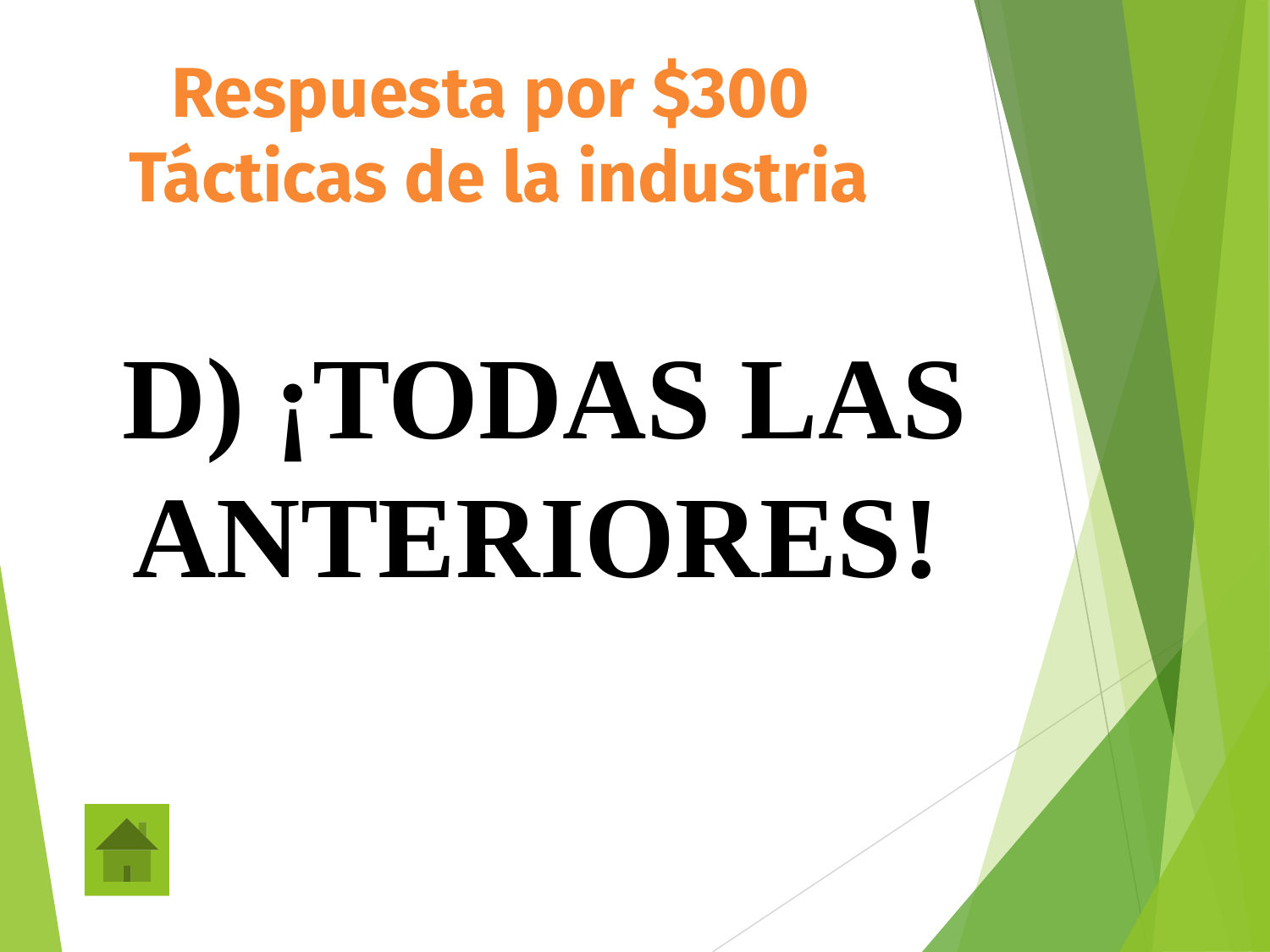

# Respuesta por $300 Tácticas de la industria
 D) ¡TODAS LAS ANTERIORES!